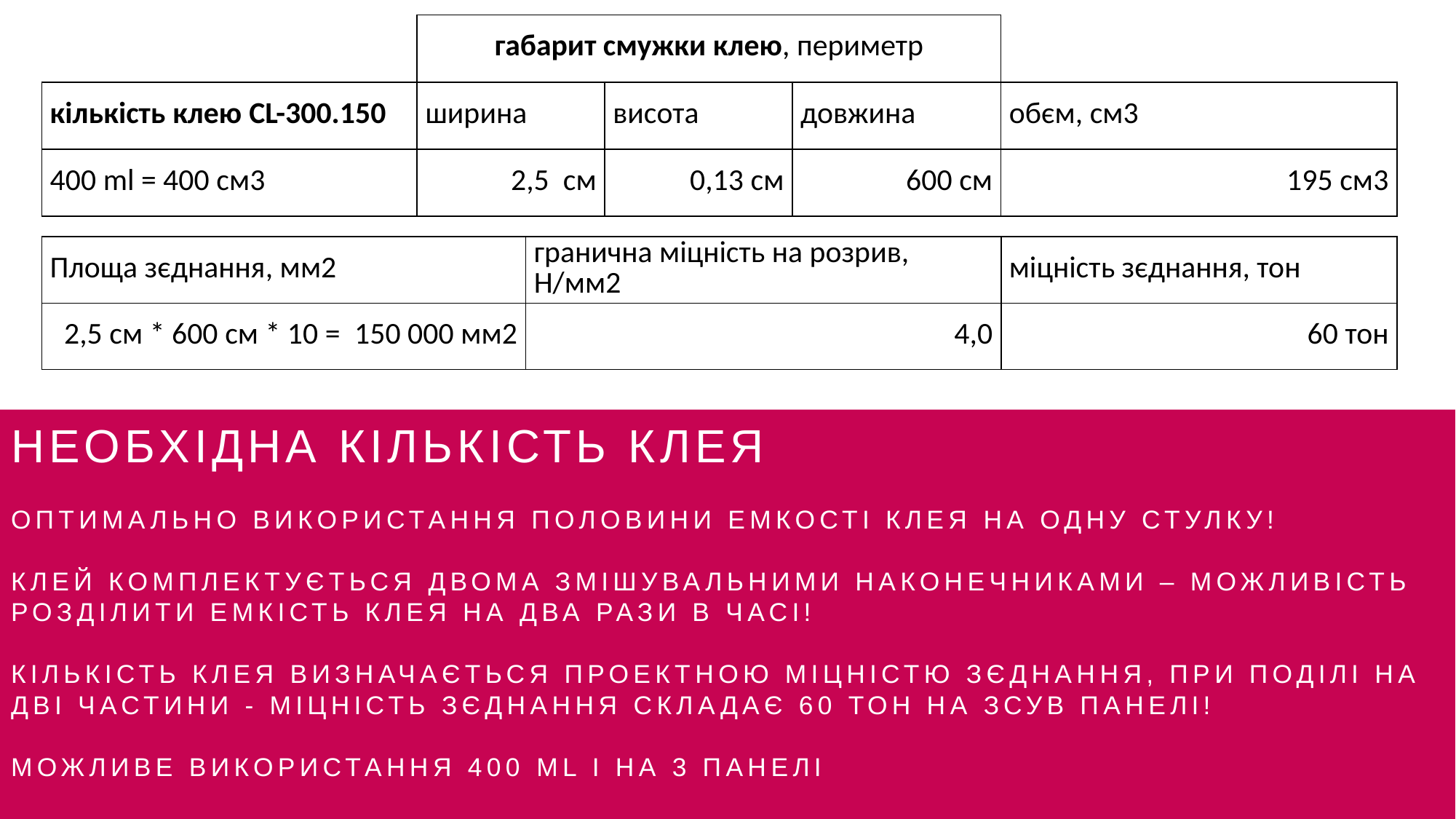

|  | габарит смужки клею, периметр |  |  |  |
| --- | --- | --- | --- | --- |
| кількість клею CL-300.150 | ширина | висота | довжина | обєм, cм3 |
| 400 ml = 400 см3 | 2,5 см | 0,13 см | 600 см | 195 см3 |
| Площа зєднання, мм2 | гранична міцність на розрив, Н/мм2 | міцність зєднання, тон |
| --- | --- | --- |
| 2,5 см \* 600 см \* 10 = 150 000 мм2 | 4,0 | 60 тон |
# необхідна кількість клея оптимально використання половини емкості клея на одну стулку! клей комплектується двома змішувальними наконечниками – можливість розділити емкість клея на два рази в часі! Кількість клея визначається проектною міцністю зєднання, при поділі на дві частини - міцність зєднання складає 60 тон на зсув панелі! можливе використання 400 ml і на 3 панелі